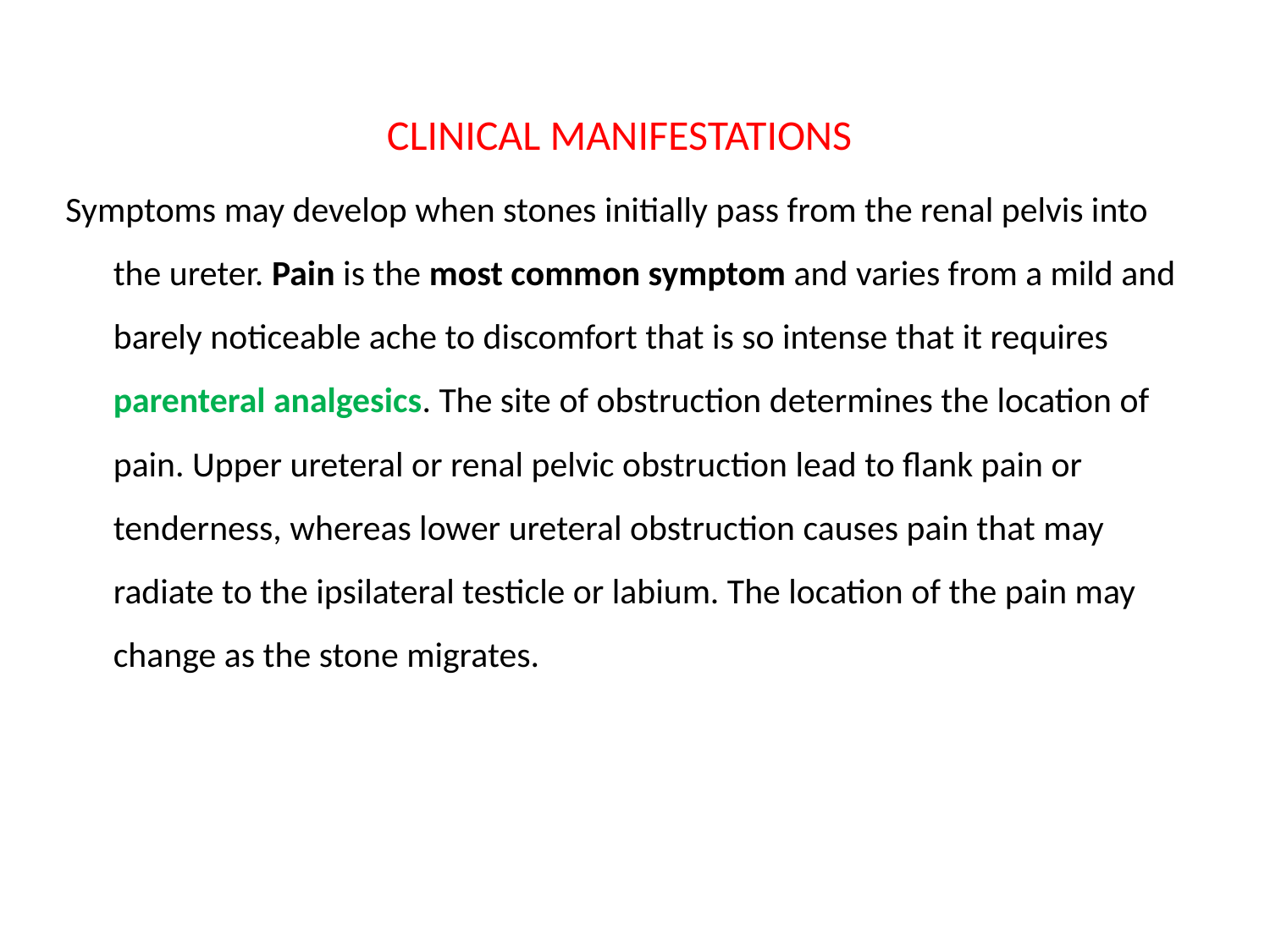

CLINICAL MANIFESTATIONS
Symptoms may develop when stones initially pass from the renal pelvis into the ureter. Pain is the most common symptom and varies from a mild and barely noticeable ache to discomfort that is so intense that it requires parenteral analgesics. The site of obstruction determines the location of pain. Upper ureteral or renal pelvic obstruction lead to flank pain or tenderness, whereas lower ureteral obstruction causes pain that may radiate to the ipsilateral testicle or labium. The location of the pain may change as the stone migrates.